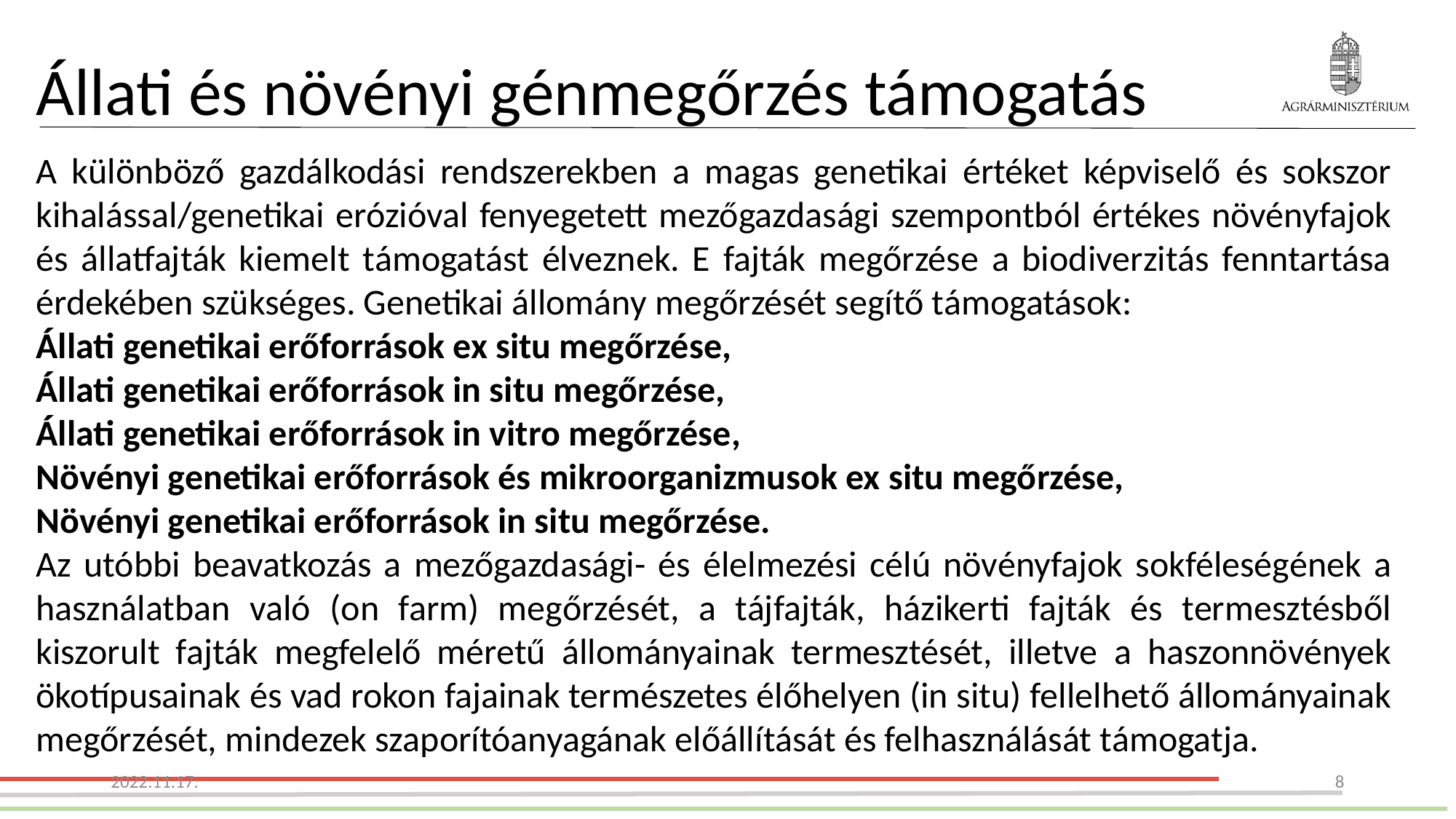

# Állati és növényi génmegőrzés támogatás
A különböző gazdálkodási rendszerekben a magas genetikai értéket képviselő és sokszor kihalással/genetikai erózióval fenyegetett mezőgazdasági szempontból értékes növényfajok és állatfajták kiemelt támogatást élveznek. E fajták megőrzése a biodiverzitás fenntartása érdekében szükséges. Genetikai állomány megőrzését segítő támogatások:
Állati genetikai erőforrások ex situ megőrzése,
Állati genetikai erőforrások in situ megőrzése,
Állati genetikai erőforrások in vitro megőrzése,
Növényi genetikai erőforrások és mikroorganizmusok ex situ megőrzése,
Növényi genetikai erőforrások in situ megőrzése.
Az utóbbi beavatkozás a mezőgazdasági- és élelmezési célú növényfajok sokféleségének a használatban való (on farm) megőrzését, a tájfajták, házikerti fajták és termesztésből kiszorult fajták megfelelő méretű állományainak termesztését, illetve a haszonnövények ökotípusainak és vad rokon fajainak természetes élőhelyen (in situ) fellelhető állományainak megőrzését, mindezek szaporítóanyagának előállítását és felhasználását támogatja.
2022.11.17.
8